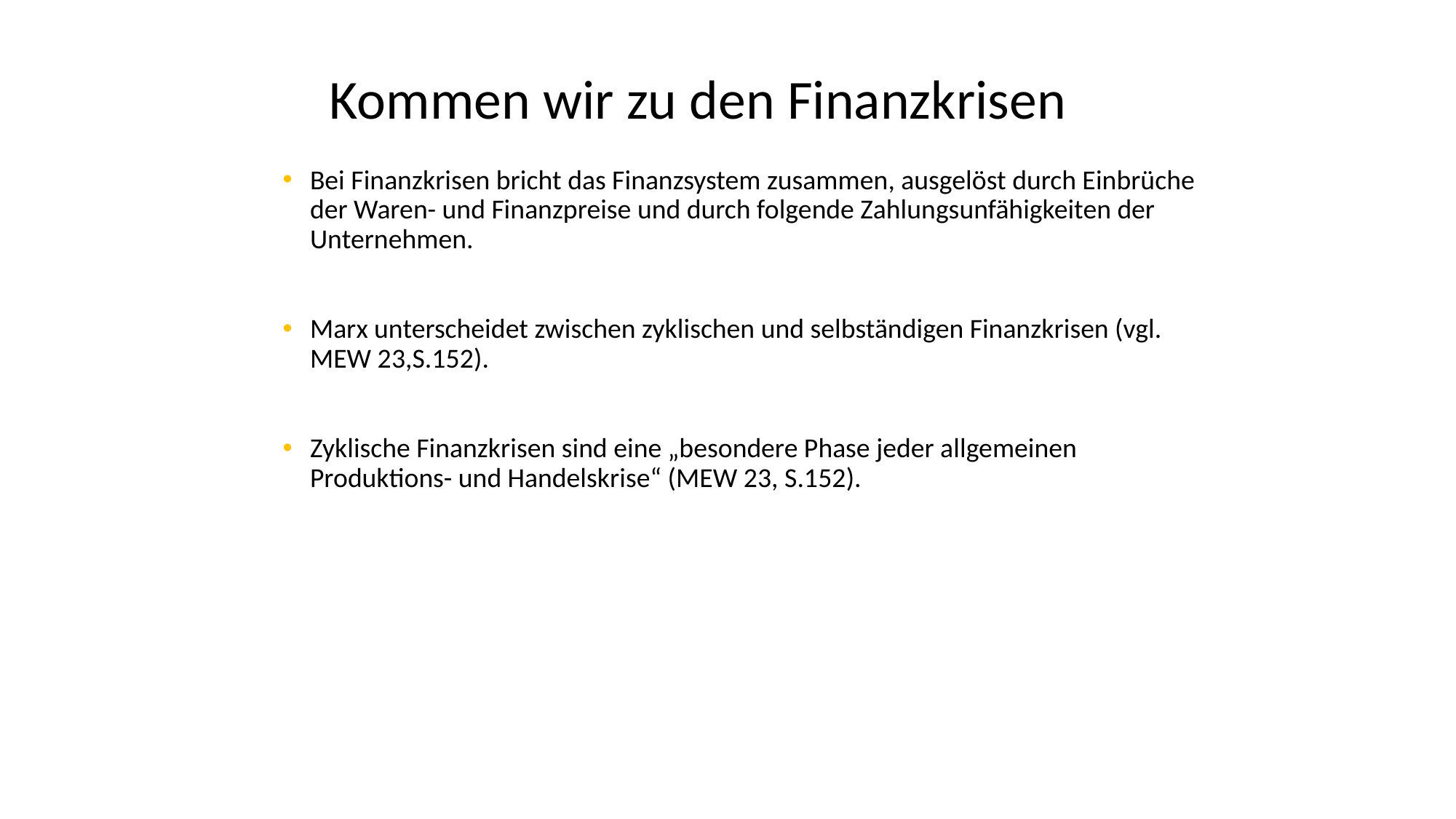

Kommen wir zu den Finanzkrisen
Bei Finanzkrisen bricht das Finanzsystem zusammen, ausgelöst durch Einbrüche der Waren- und Finanzpreise und durch folgende Zahlungsunfähigkeiten der Unternehmen.

Marx unterscheidet zwischen zyklischen und selbständigen Finanzkrisen (vgl. MEW 23,S.152).

Zyklische Finanzkrisen sind eine „besondere Phase jeder allgemeinen Produktions- und Handelskrise“ (MEW 23, S.152).
Folie 36